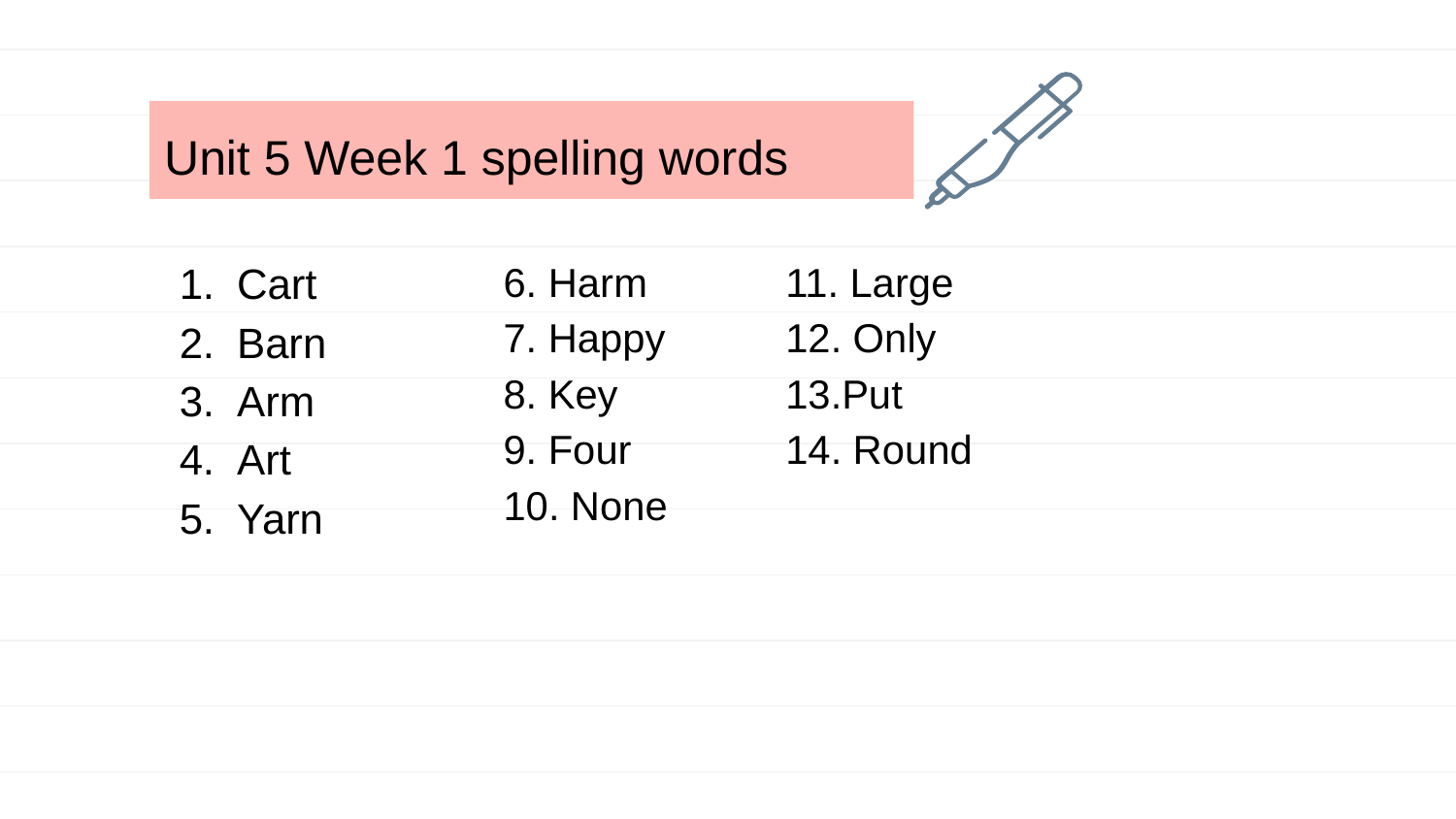

# Unit 5 Week 1 spelling words
Cart
Barn
Arm
Art
Yarn

6. Harm
7. Happy
8. Key
9. Four
10. None

11. Large
12. Only
13.Put
14. Round